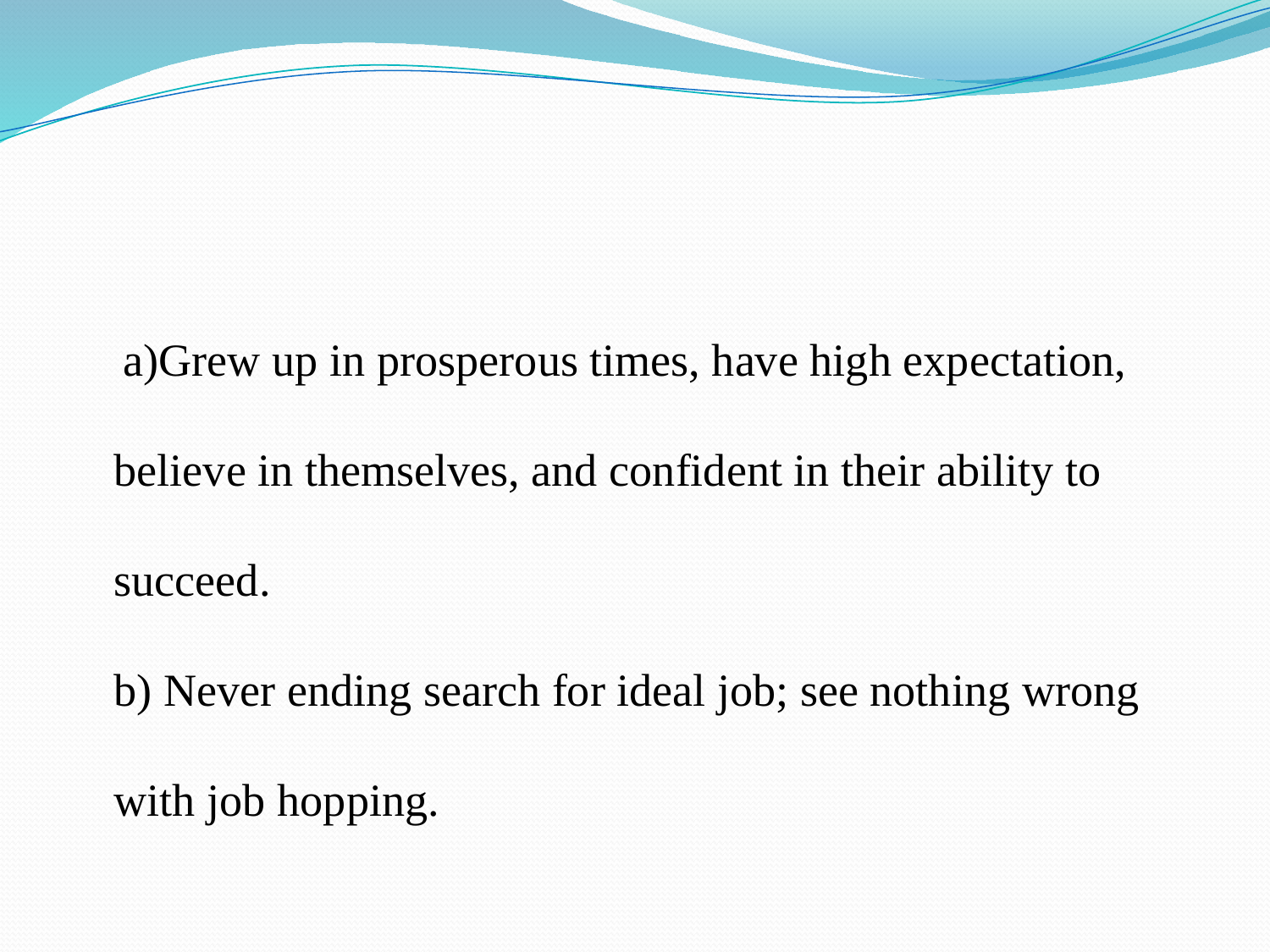

#
    a)Grew up in prosperous times, have high expectation, believe in themselves, and confident in their ability to succeed.
b) Never ending search for ideal job; see nothing wrong with job hopping.